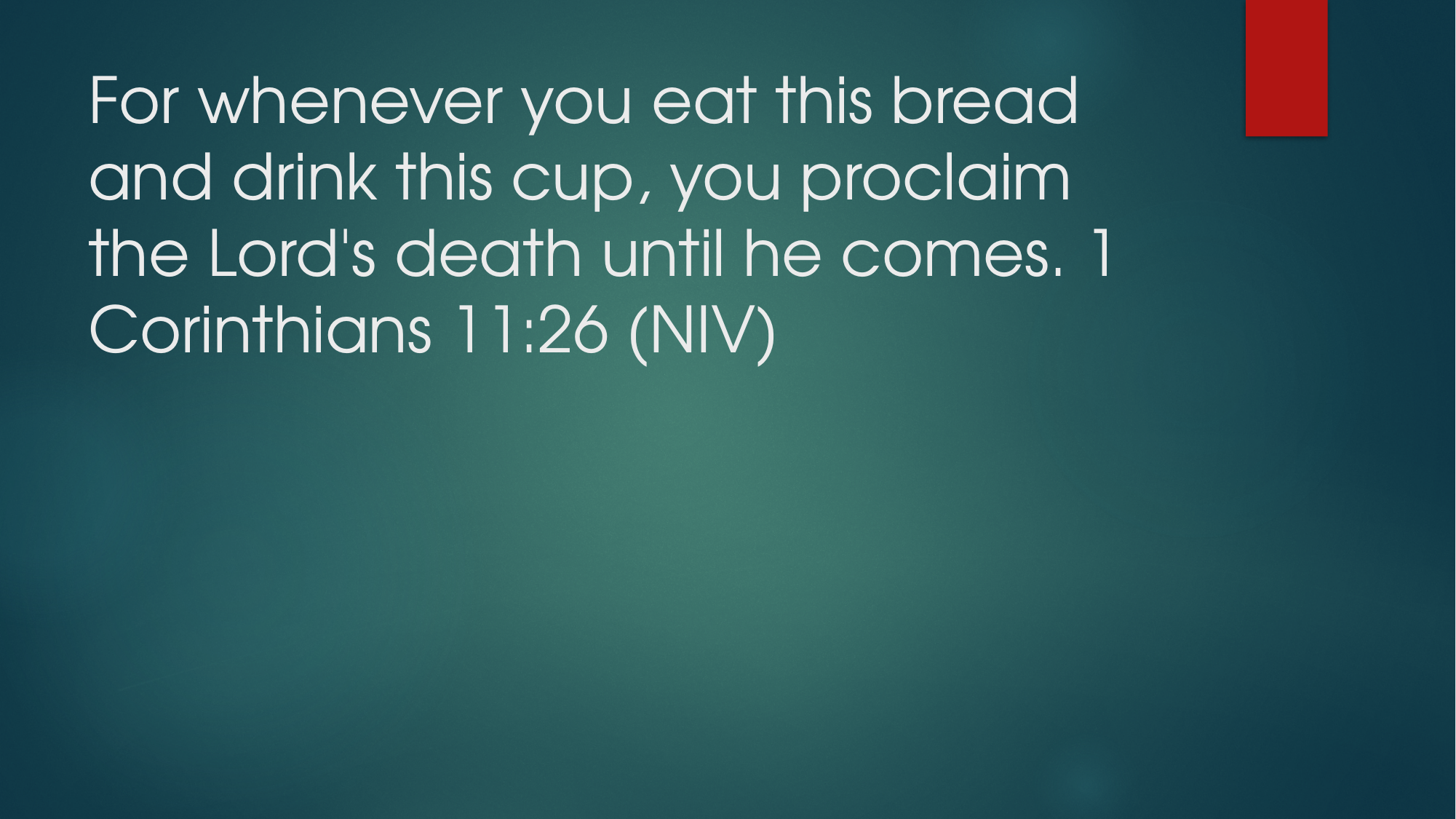

# For whenever you eat this bread and drink this cup, you proclaim the Lord's death until he comes. 1 Corinthians 11:26 (NIV)